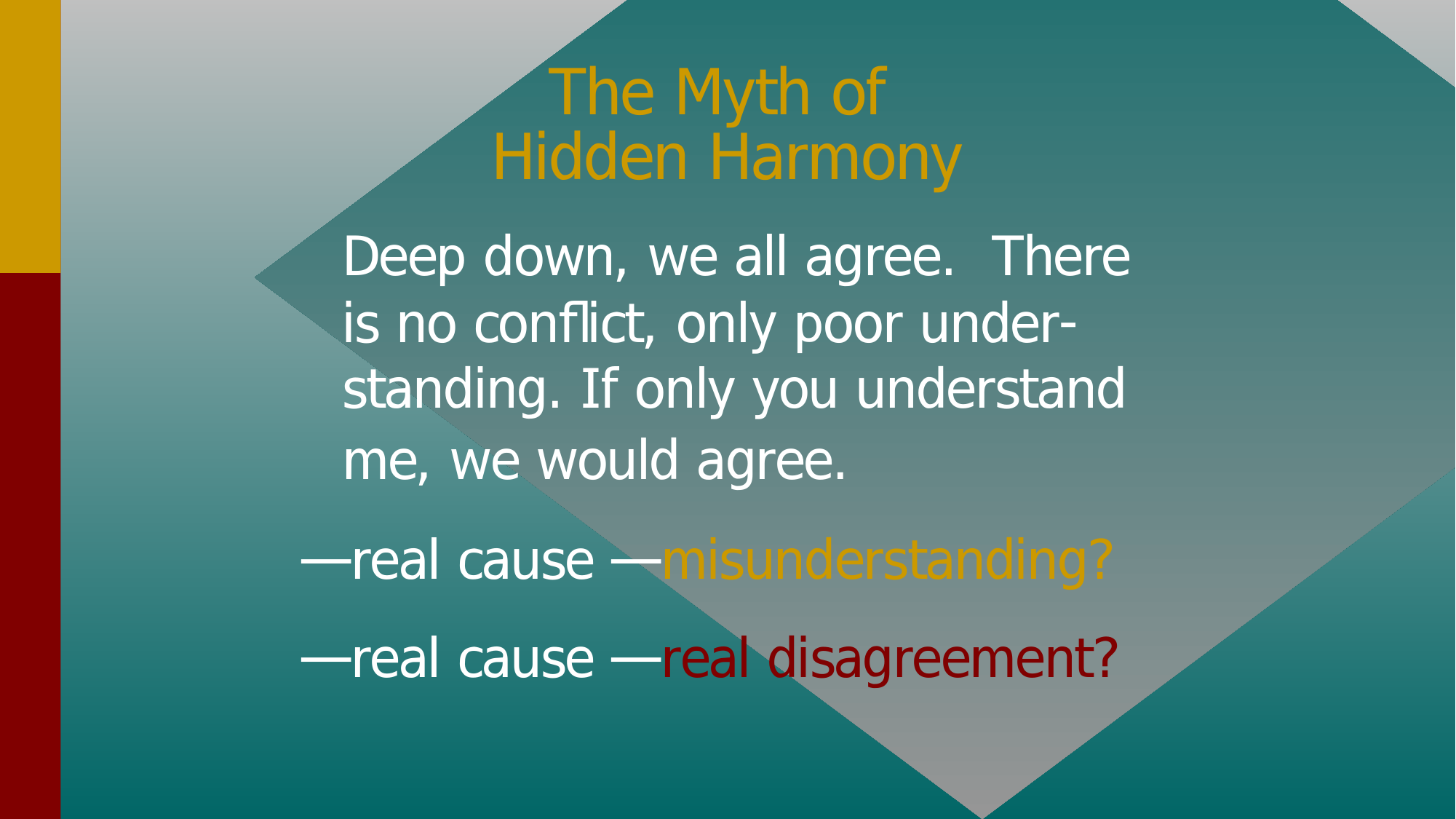

# The Myth of Hidden Harmony
	Deep down, we all agree.  There is no conflict, only poor under-standing. If only you understand me, we would agree.
—real cause —misunderstanding?
—real cause —real disagreement?